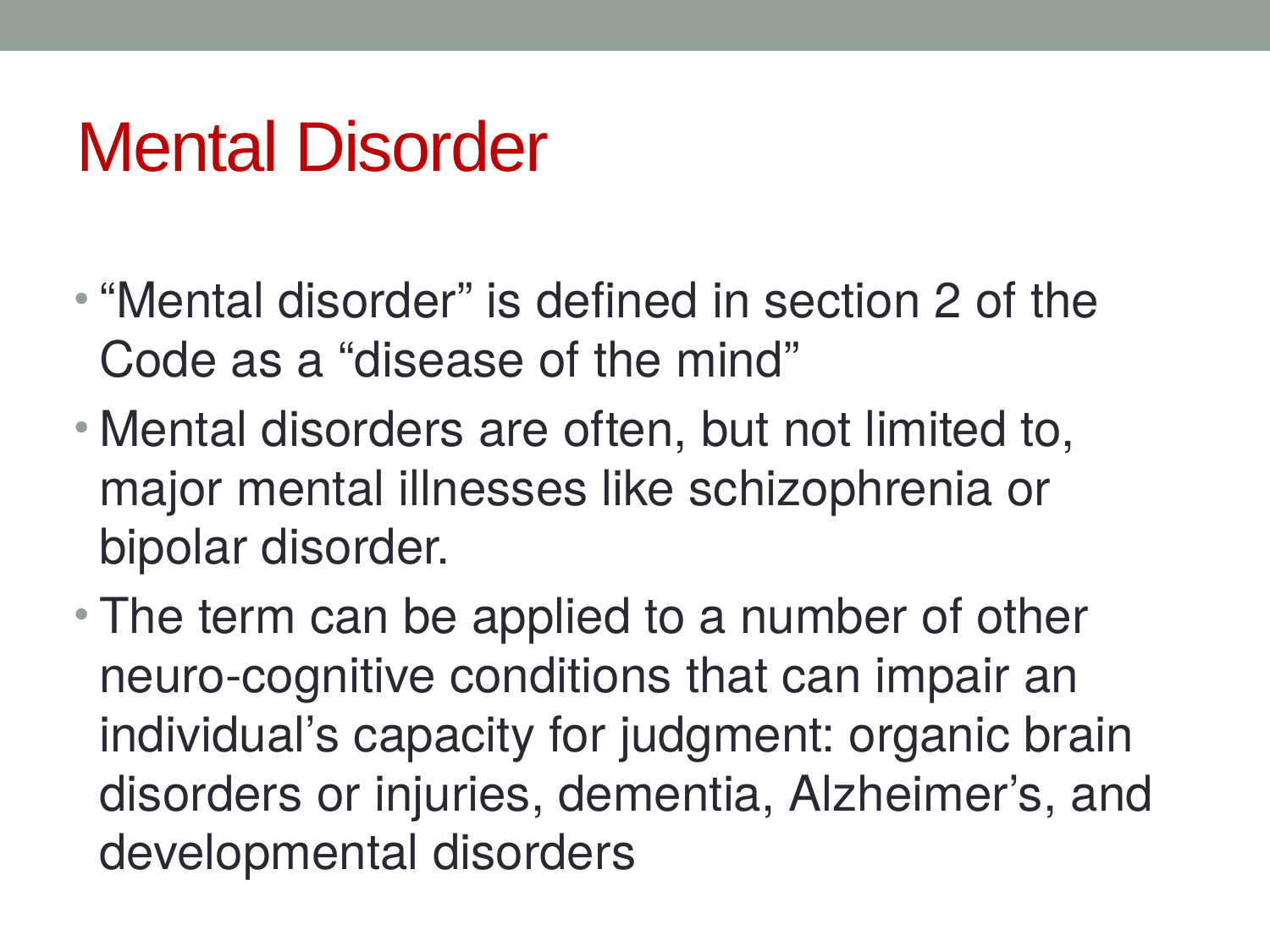

# Mental Disorder
“Mental disorder” is defined in section 2 of the Code as a “disease of the mind”
Mental disorders are often, but not limited to, major mental illnesses like schizophrenia or bipolar disorder.
The term can be applied to a number of other neuro-cognitive conditions that can impair an individual’s capacity for judgment: organic brain disorders or injuries, dementia, Alzheimer’s, and developmental disorders